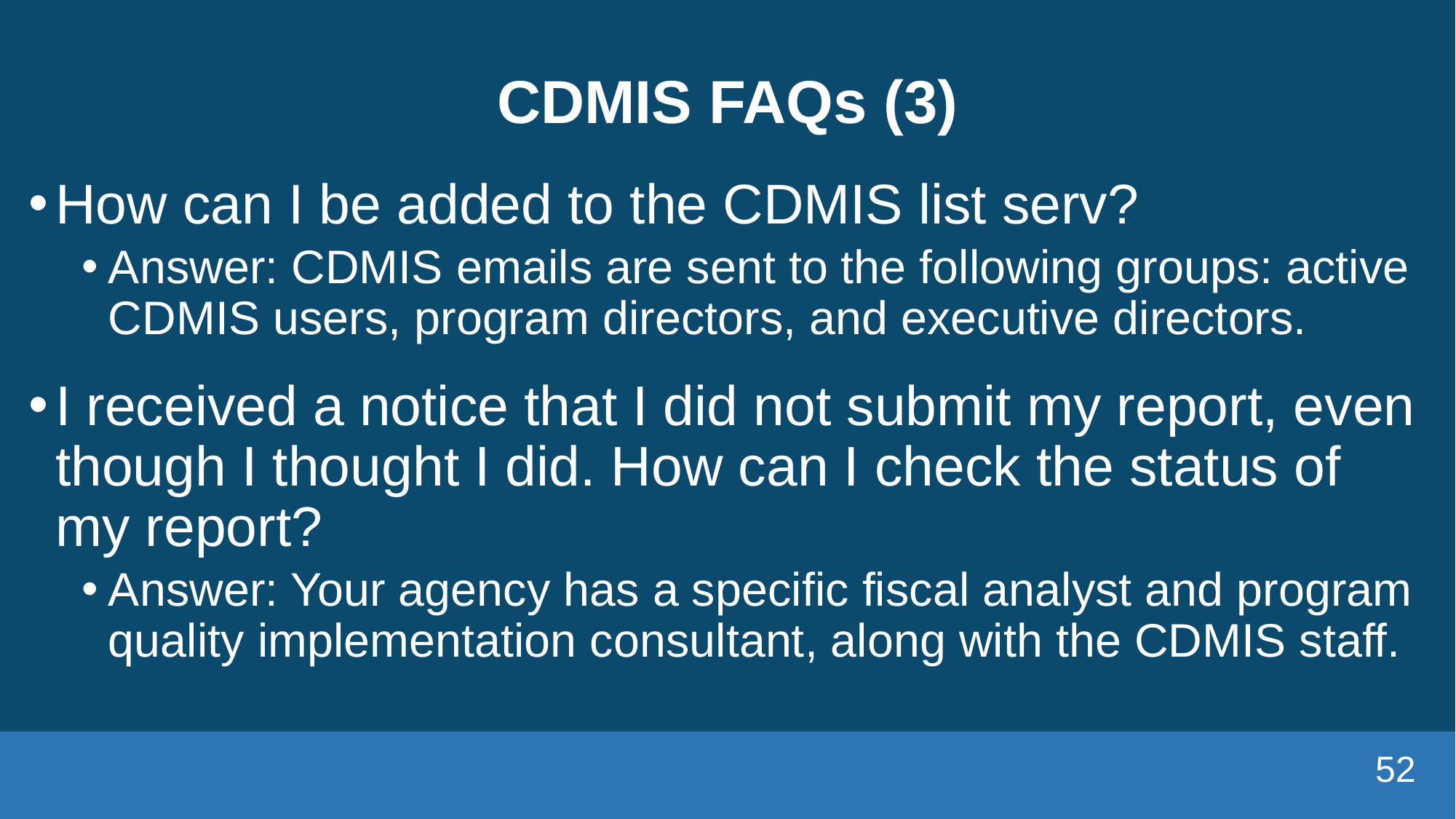

# CDMIS FAQs (3)
How can I be added to the CDMIS list serv?
Answer: CDMIS emails are sent to the following groups: active CDMIS users, program directors, and executive directors.
I received a notice that I did not submit my report, even though I thought I did. How can I check the status of my report?
Answer: Your agency has a specific fiscal analyst and program quality implementation consultant, along with the CDMIS staff.
52